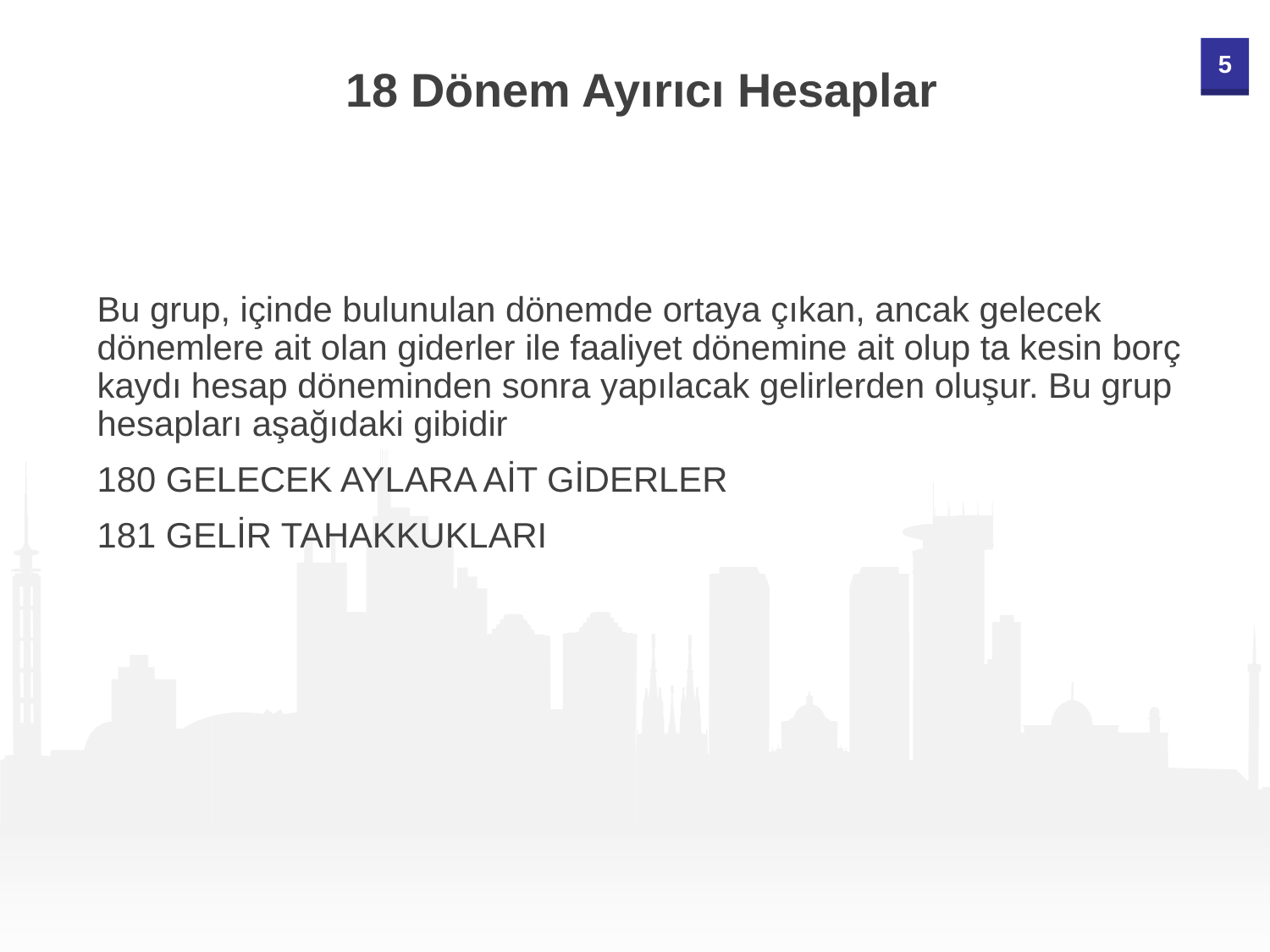

18 Dönem Ayırıcı Hesaplar

Bu grup, içinde bulunulan dönemde ortaya çıkan, ancak gelecek dönemlere ait olan giderler ile faaliyet dönemine ait olup ta kesin borç kaydı hesap döneminden sonra yapılacak gelirlerden oluşur. Bu grup hesapları aşağıdaki gibidir
180 GELECEK AYLARA AİT GİDERLER
181 GELİR TAHAKKUKLARI